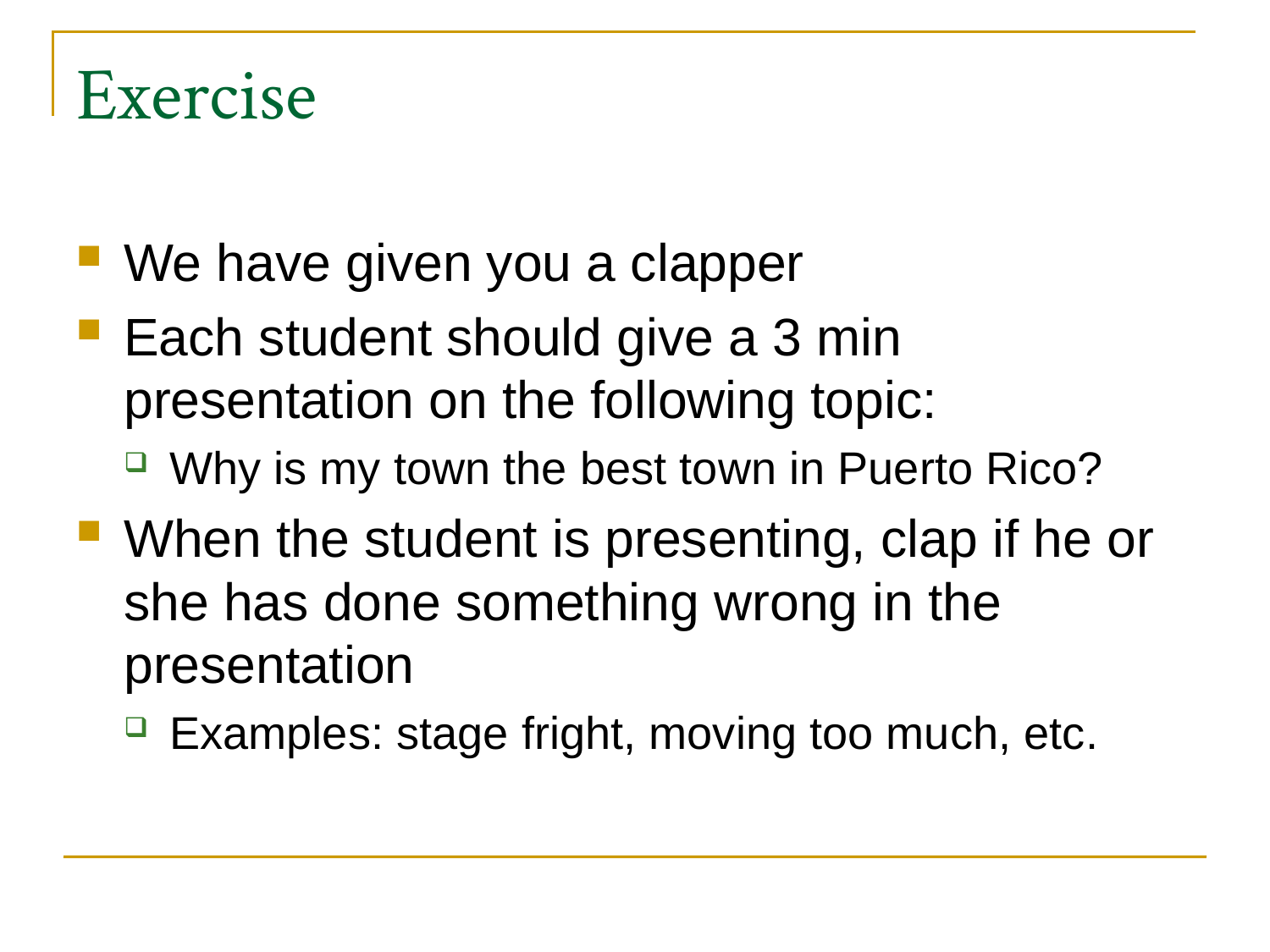

# Exercise
We have given you a clapper
Each student should give a 3 min presentation on the following topic:
Why is my town the best town in Puerto Rico?
When the student is presenting, clap if he or she has done something wrong in the presentation
Examples: stage fright, moving too much, etc.